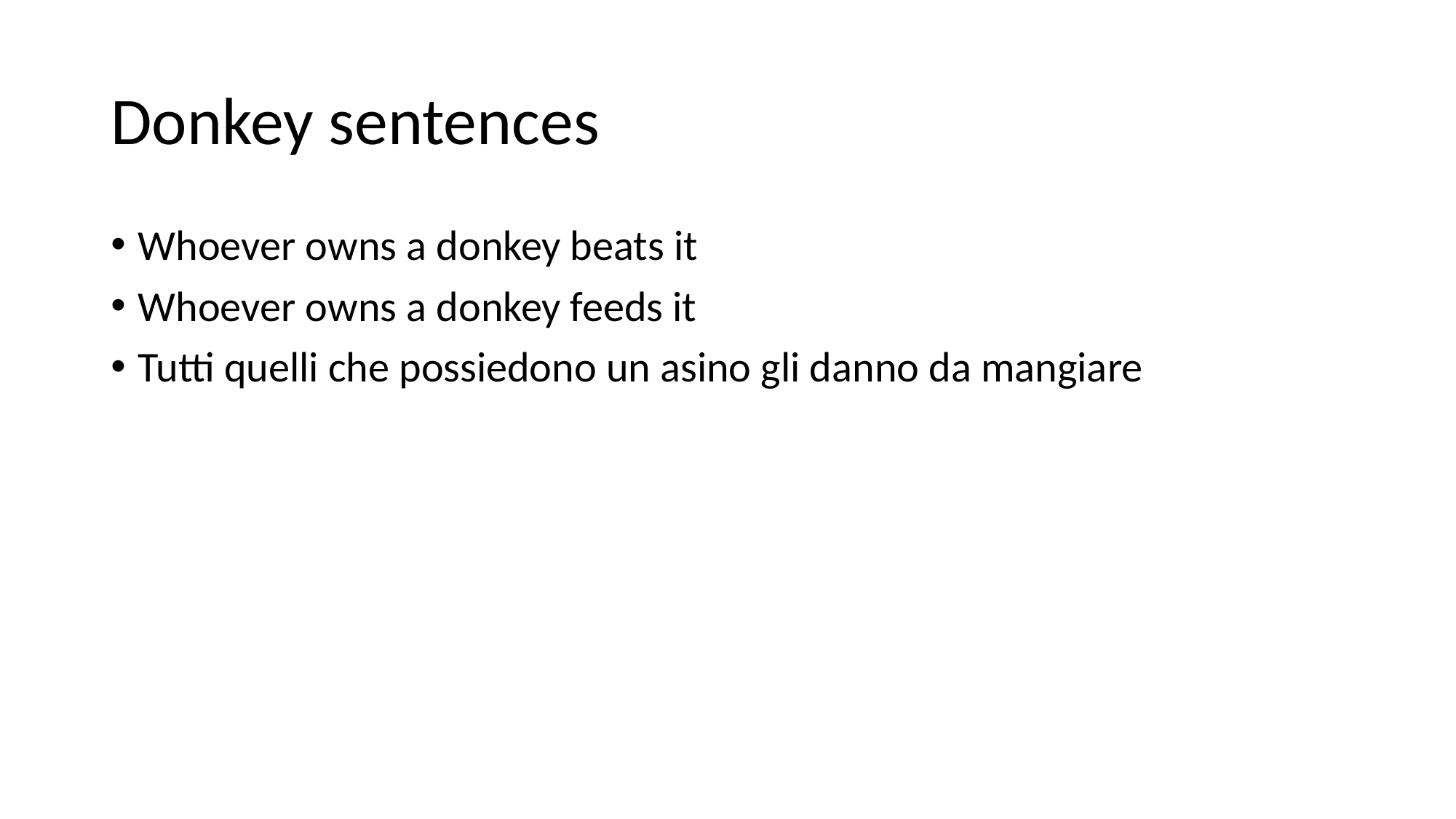

# Donkey sentences
Whoever owns a donkey beats it
Whoever owns a donkey feeds it
Tutti quelli che possiedono un asino gli danno da mangiare